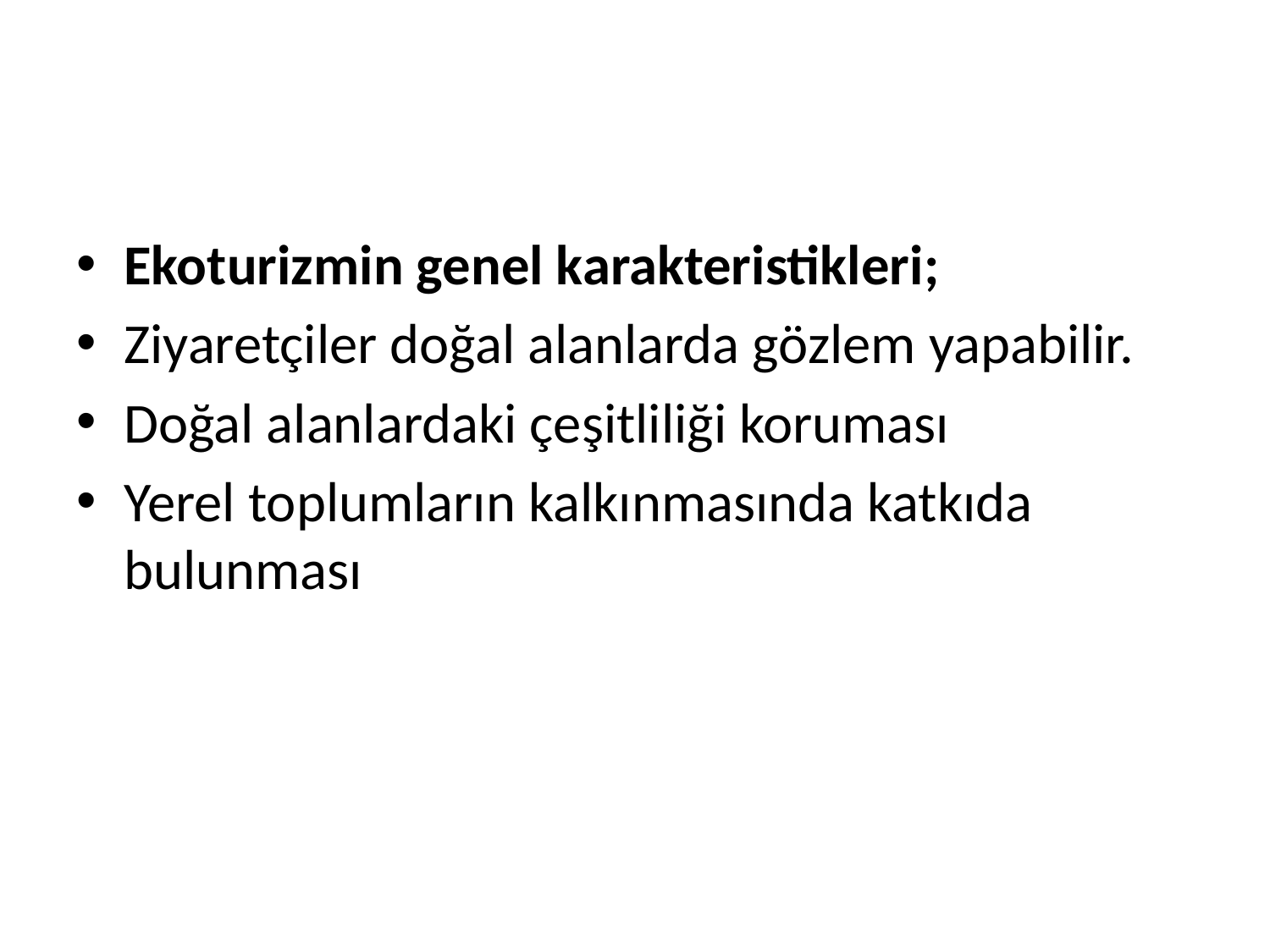

#
Ekoturizmin genel karakteristikleri;
Ziyaretçiler doğal alanlarda gözlem yapabilir.
Doğal alanlardaki çeşitliliği koruması
Yerel toplumların kalkınmasında katkıda bulunması